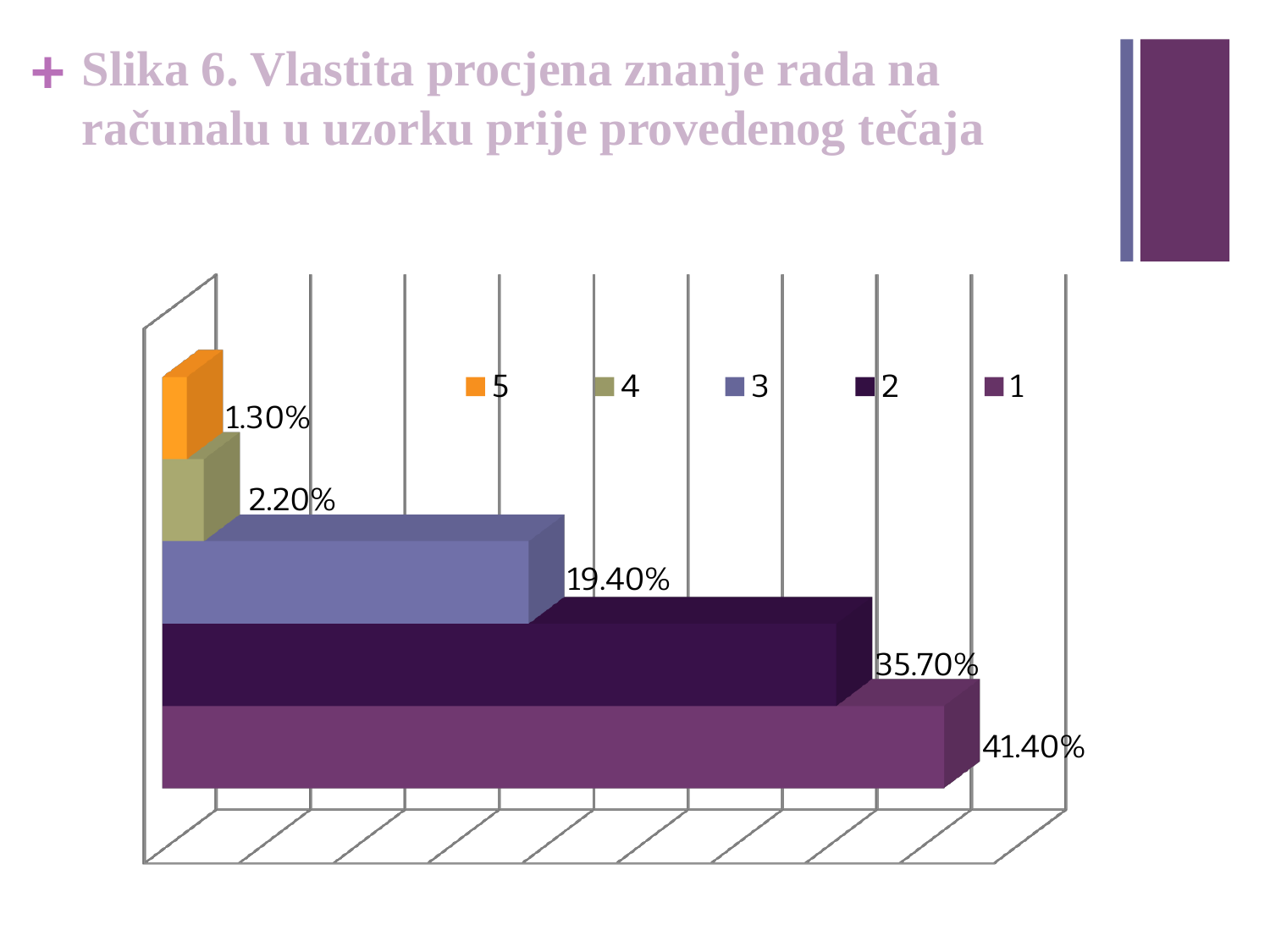

# Slika 6. Vlastita procjena znanje rada na računalu u uzorku prije provedenog tečaja

[unsupported chart]